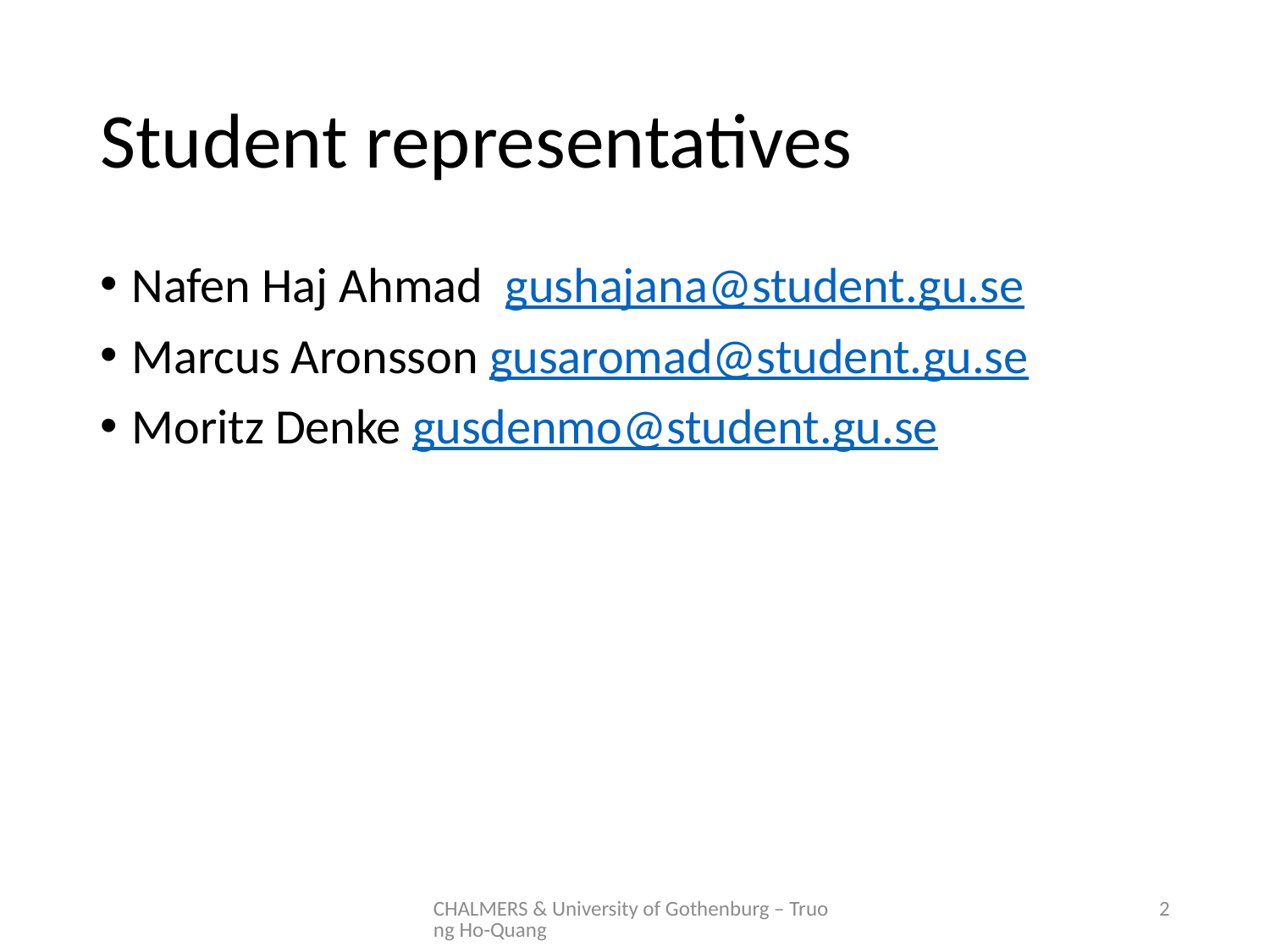

# Student representatives
Nafen Haj Ahmad  gushajana@student.gu.se
Marcus Aronsson gusaromad@student.gu.se
Moritz Denke gusdenmo@student.gu.se

CHALMERS & University of Gothenburg – Truong Ho-Quang
2